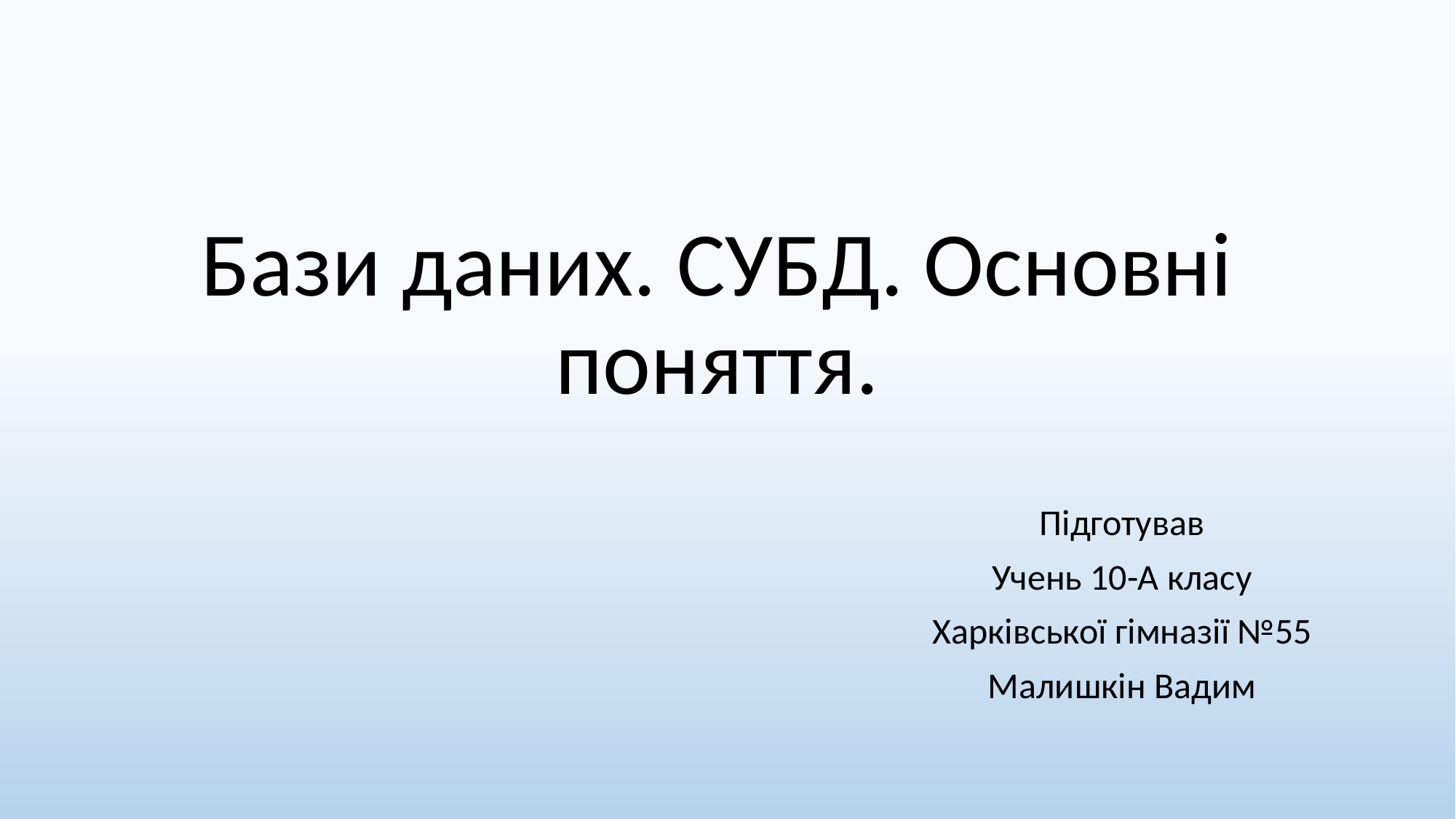

# Бази даних. СУБД. Основні  поняття.
Підготував
Учень 10-А класу
Харківської гімназії №55
Малишкін Вадим